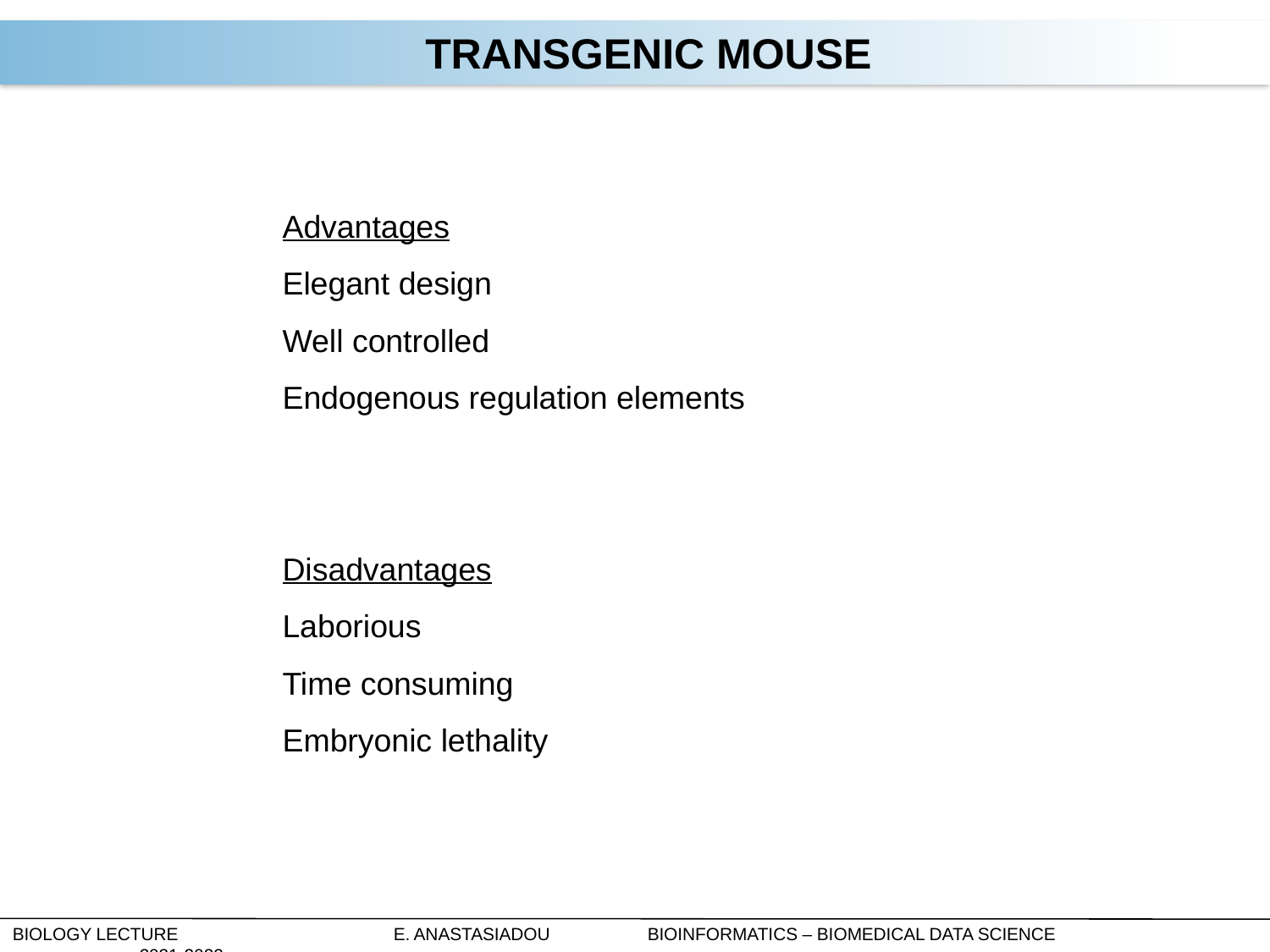

Transgenic mouse

Advantages
Elegant design
Well controlled
Endogenous regulation elements

Disadvantages
Laborious
Time consuming
Embryonic lethality

Biology Lecture		E. Anastasiadou	Bioinformatics – Biomedical Data Science		2021-2022